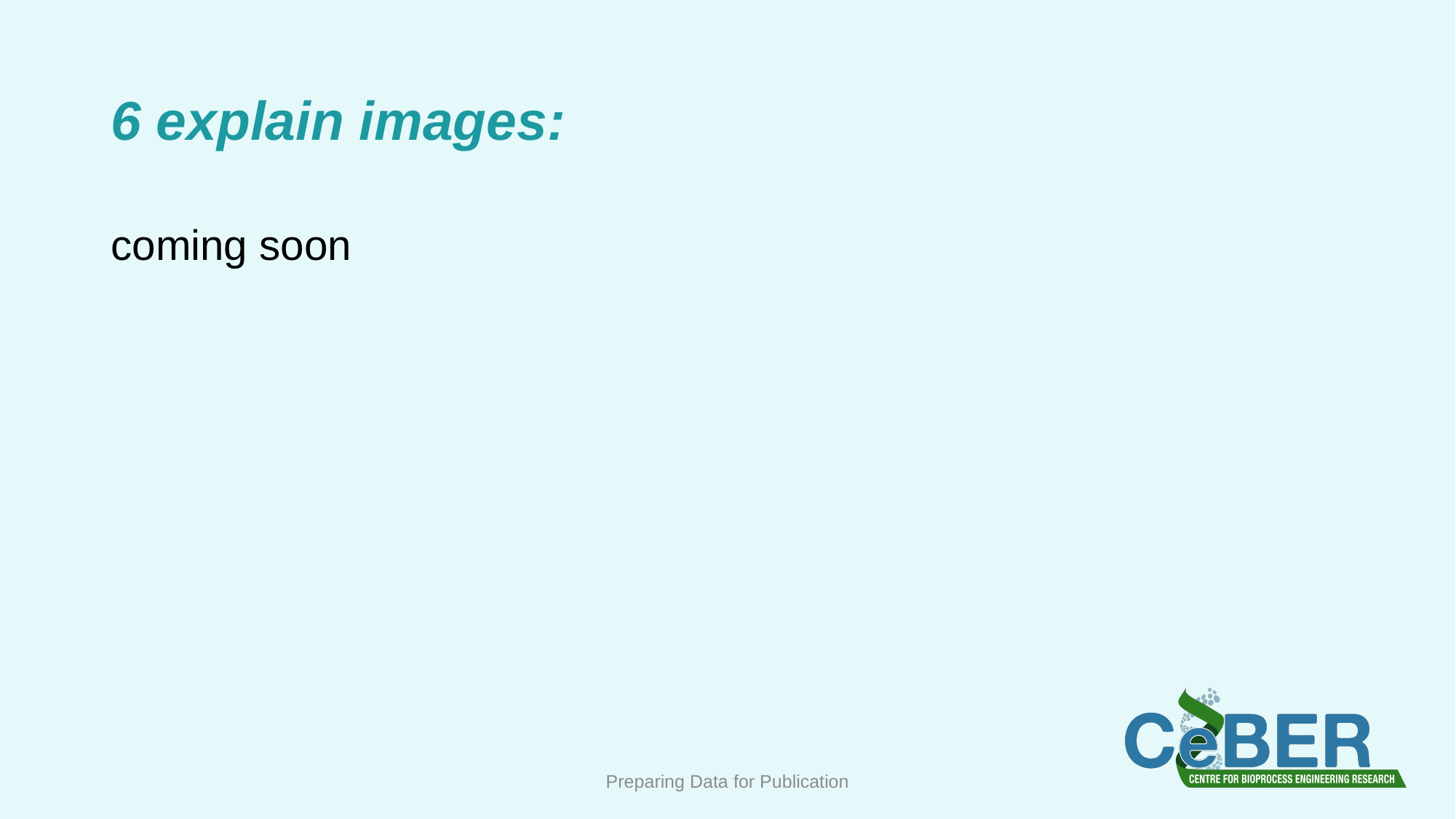

# 6 explain images:
coming soon
Preparing Data for Publication